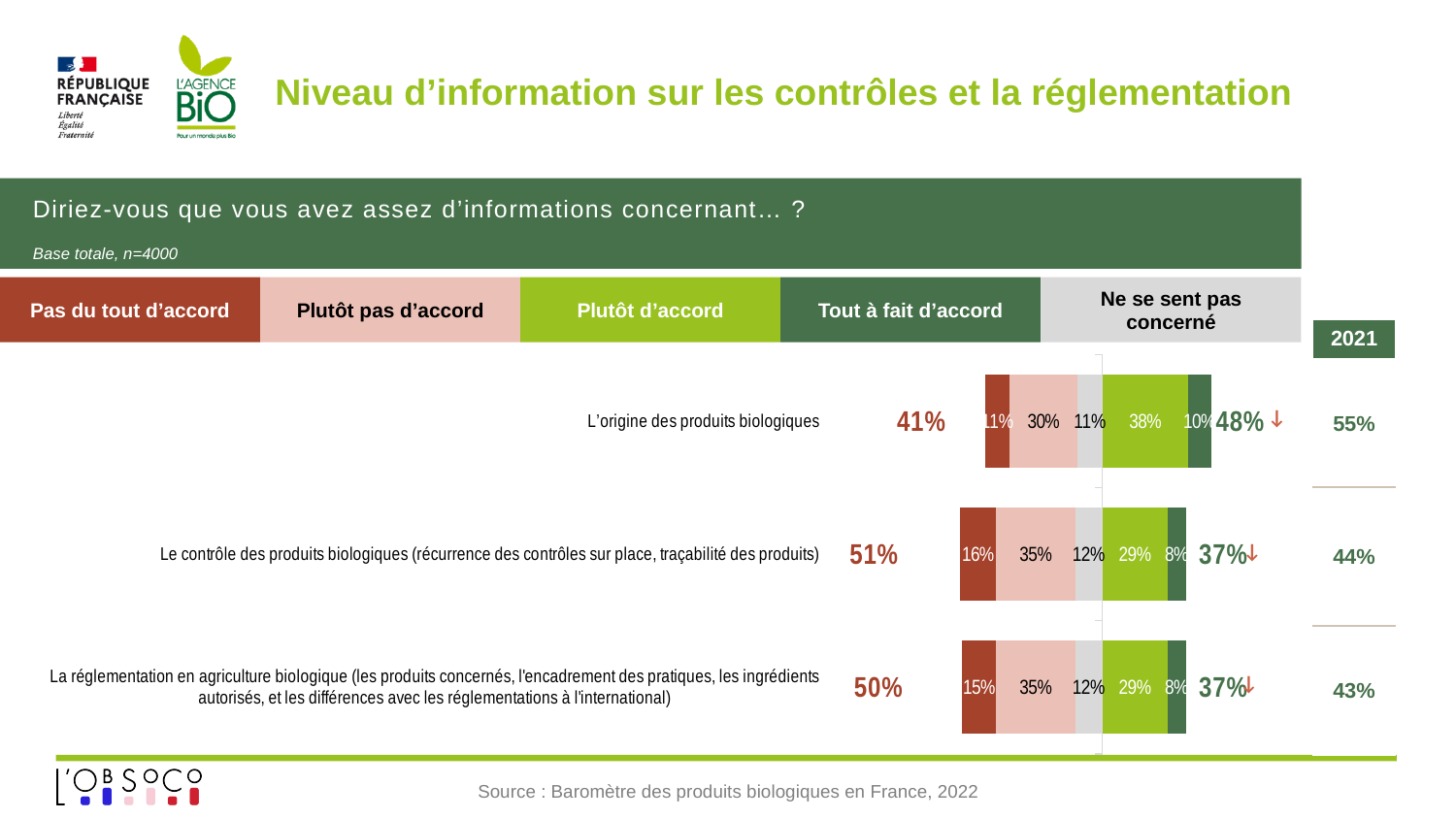

# Niveau d’information sur les contrôles et la réglementation
Diriez-vous que vous avez assez d’informations concernant… ?
Base totale, n=4000
Pas du tout d’accord
Plutôt pas d’accord
Plutôt d’accord
Tout à fait d’accord
Ne se sent pas concerné
| 2021 |
| --- |
| 55% |
| 44% |
| 43% |

### Chart

| Category | Oui, plutôt | Oui, tout à fait | Ne se sent pas concerné(e) | Non, plutôt pas | Non, pas du tout | ST régulièrement | ST rarement |
|---|---|---|---|---|---|---|---|
| La réglementation en agriculture biologique (les produits concernés, l'encadrement des pratiques, les ingrédients autorisés, et les différences avec les réglementations à l'international) | 0.29 | 0.08 | -0.12 | -0.35 | -0.15 | 0.37 | -0.5 |
| Le contrôle des produits biologiques (récurrence des contrôles sur place, traçabilité des produits) | 0.29 | 0.08 | -0.12 | -0.35 | -0.16 | 0.37 | -0.51 |
| L’origine des produits biologiques | 0.38 | 0.1 | -0.11 | -0.3 | -0.11 | 0.48 | -0.41 |
↓
↓
↓